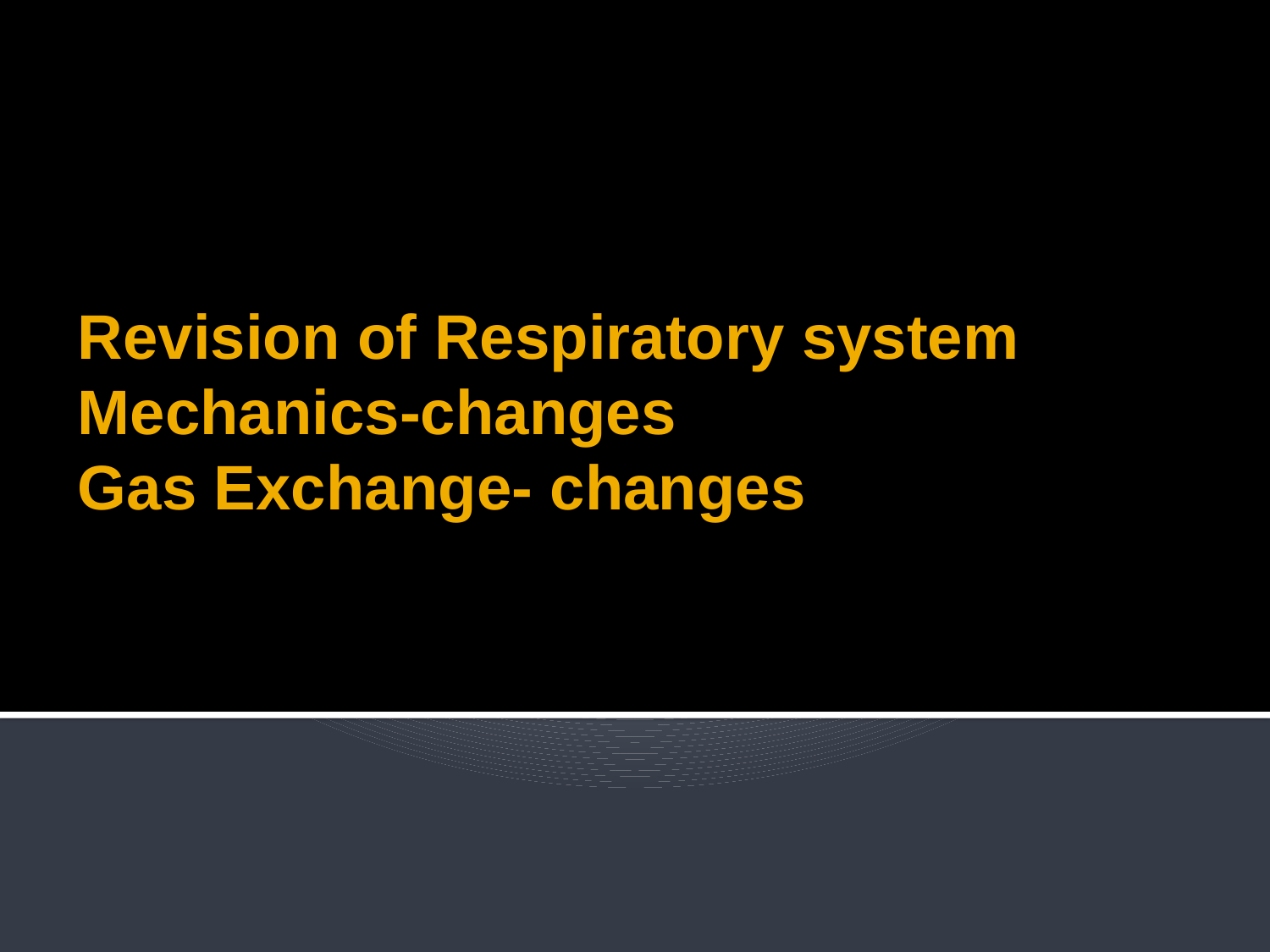

# Revision of Respiratory system Mechanics-changes Gas Exchange- changes